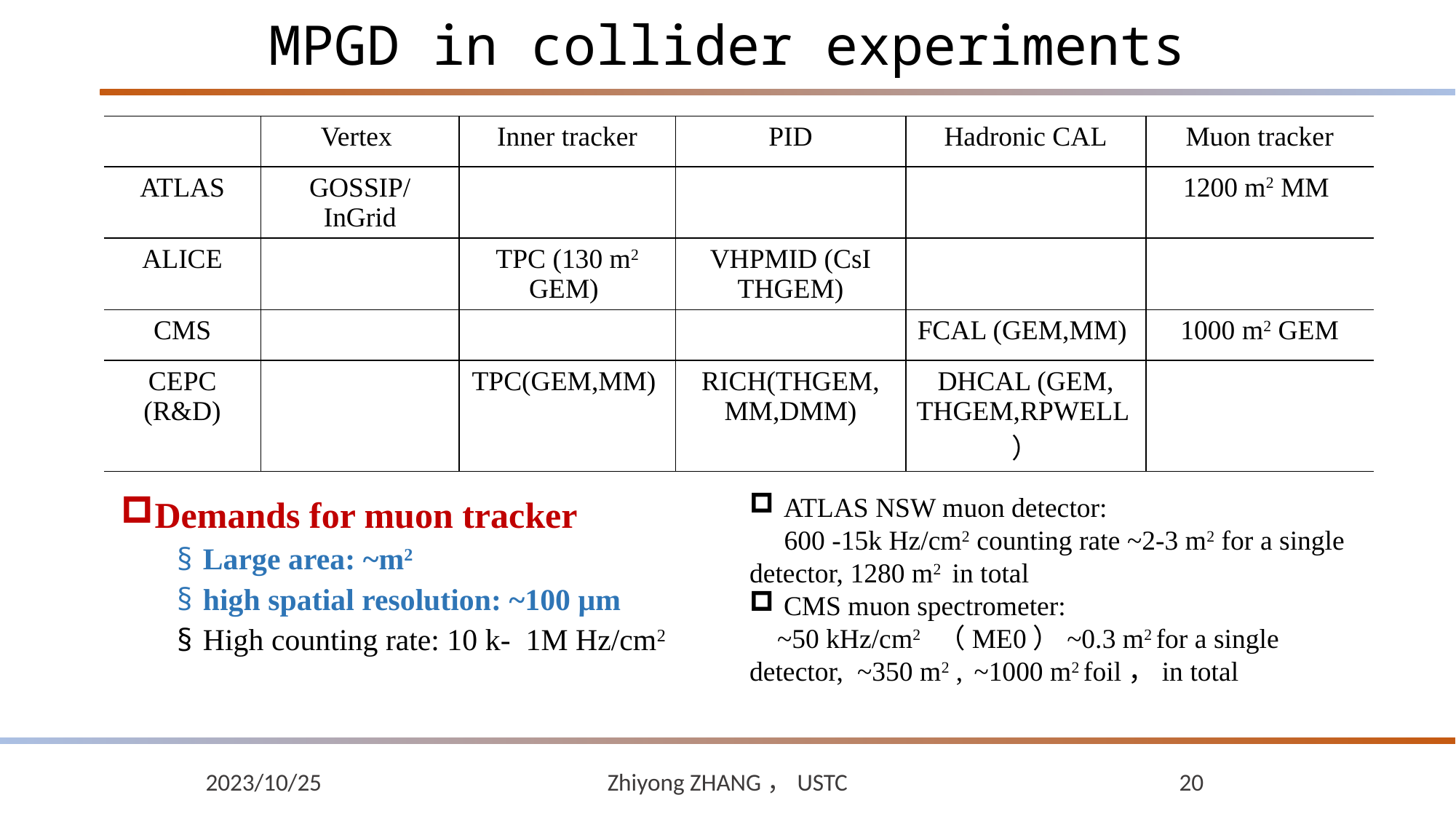

# MPGD in collider experiments
|  | Vertex | Inner tracker | PID | Hadronic CAL | Muon tracker |
| --- | --- | --- | --- | --- | --- |
| ATLAS | GOSSIP/ InGrid |  |  |  | 1200 m2 MM |
| ALICE |  | TPC (130 m2 GEM) | VHPMID (CsI THGEM) |  |  |
| CMS |  |  |  | FCAL (GEM,MM) | 1000 m2 GEM |
| CEPC (R&D) |  | TPC(GEM,MM) | RICH(THGEM, MM,DMM) | DHCAL (GEM, THGEM,RPWELL） |  |
ATLAS NSW muon detector:
     600 -15k Hz/cm2 counting rate ~2-3 m2 for a single detector, 1280 m2  in total
CMS muon spectrometer:
    ~50 kHz/cm2  （ME0）~0.3 m2 for a single detector,  ~350 m2 ,  ~1000 m2 foil，in total
Demands for muon tracker
Large area: ~m2
high spatial resolution: ~100 μm
High counting rate: 10 k-  1M Hz/cm2
2023/10/25
Zhiyong ZHANG，USTC
20